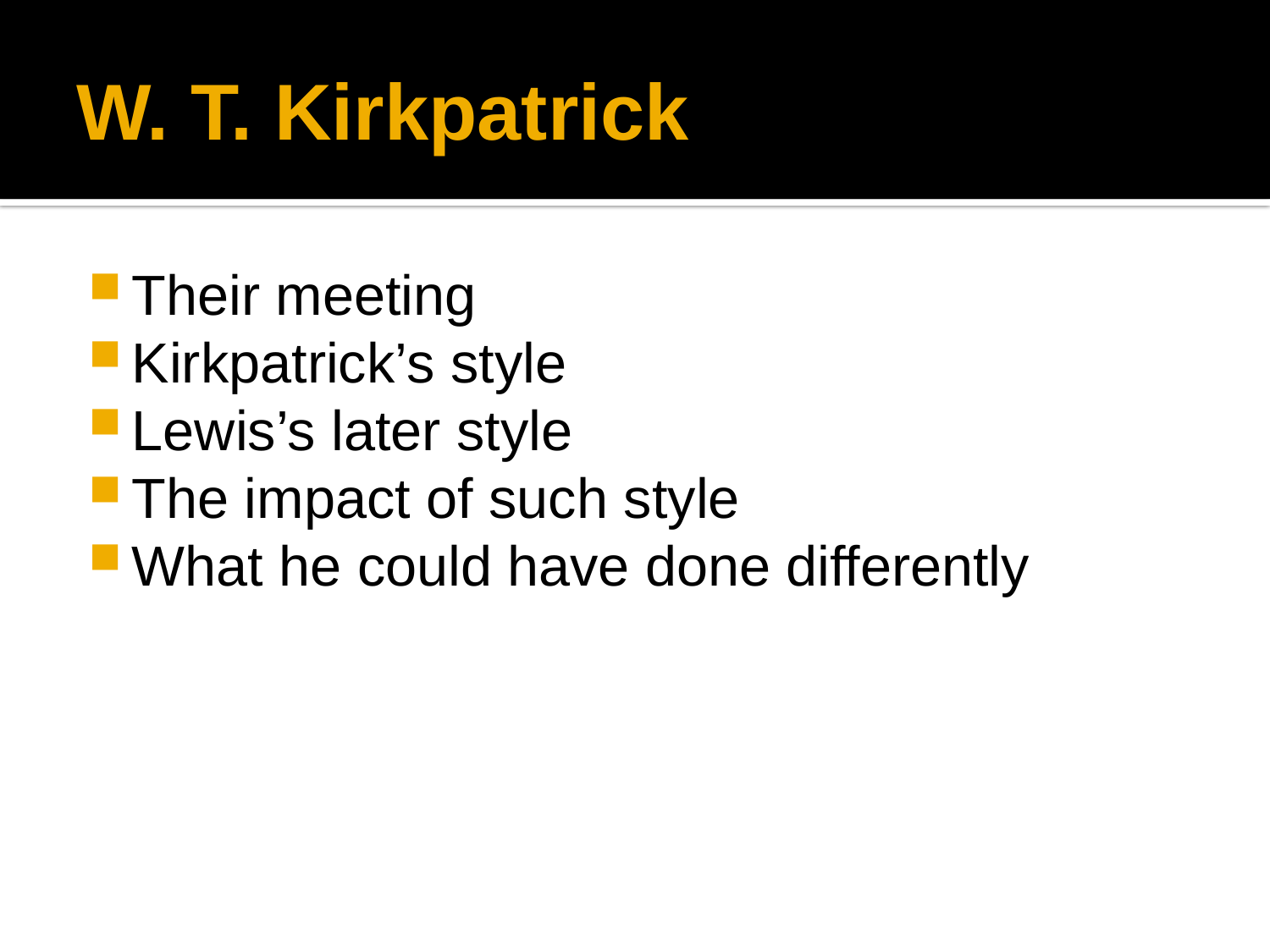

Their meeting
Kirkpatrick’s style
Lewis’s later style
The impact of such style
What he could have done differently
W. T. Kirkpatrick